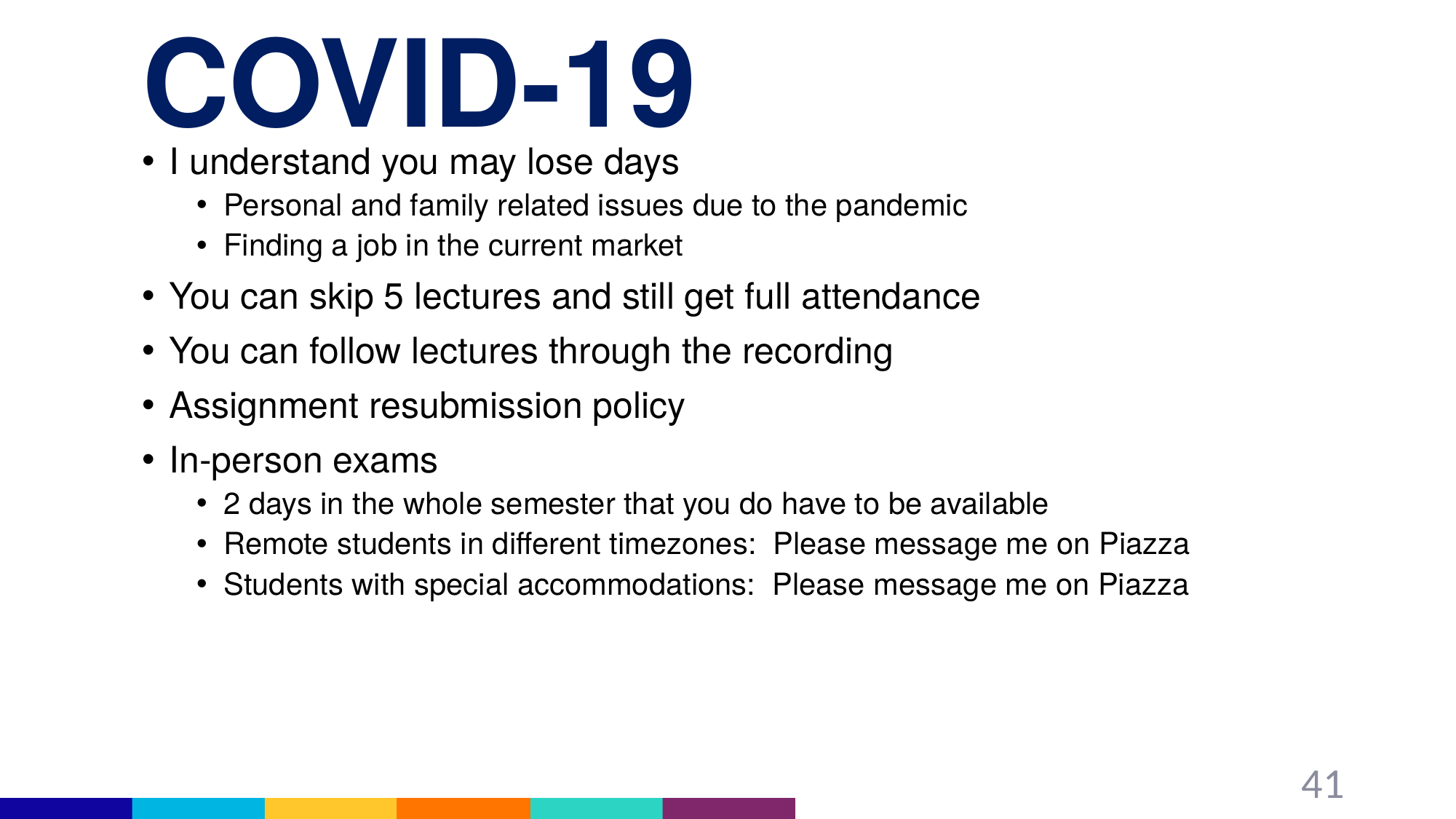

# COVID-19
I understand you may lose days
Personal and family related issues due to the pandemic
Finding a job in the current market
You can skip 5 lectures and still get full attendance
You can follow lectures through the recording
Assignment resubmission policy
In-person exams
2 days in the whole semester that you do have to be available
Remote students in different timezones:  Please message me on Piazza
Students with special accommodations:  Please message me on Piazza
41